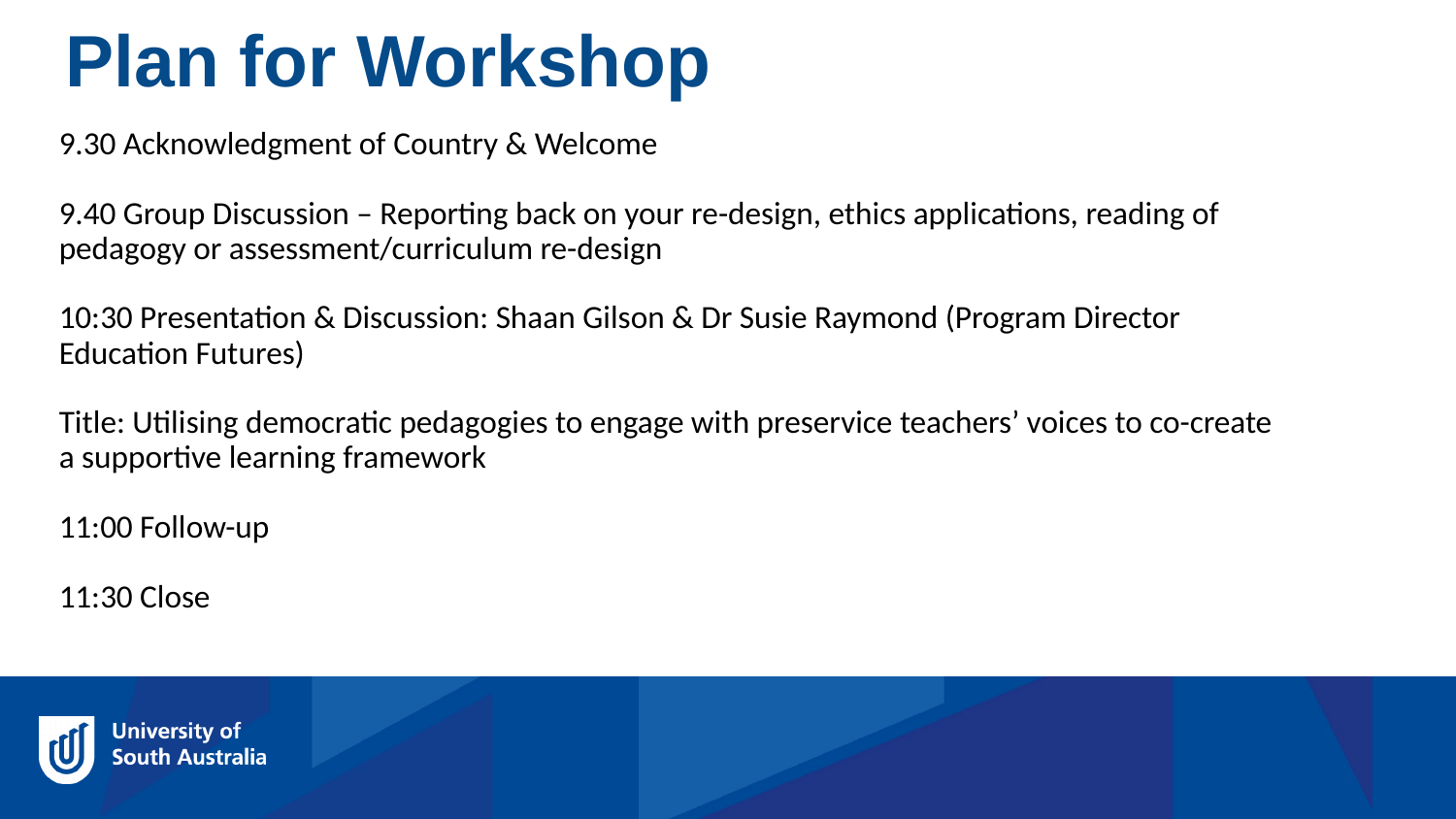

Plan for Workshop
9.30 Acknowledgment of Country & Welcome

9.40 Group Discussion – Reporting back on your re-design, ethics applications, reading of pedagogy or assessment/curriculum re-design

10:30 Presentation & Discussion: Shaan Gilson & Dr Susie Raymond (Program Director Education Futures)

Title: Utilising democratic pedagogies to engage with preservice teachers’ voices to co-create a supportive learning framework

11:00 Follow-up

11:30 Close